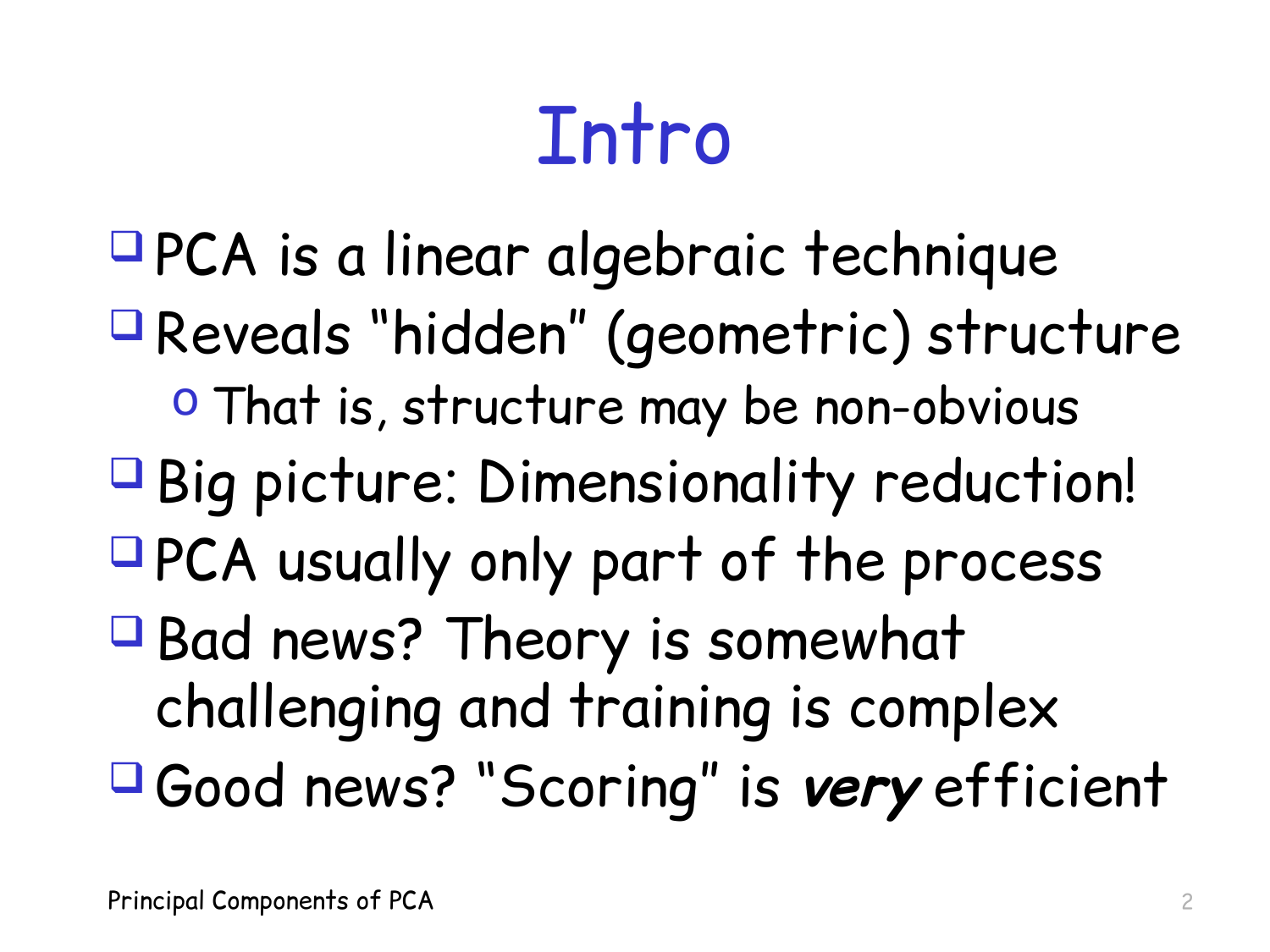

# Intro
PCA is a linear algebraic technique
Reveals “hidden” (geometric) structure
That is, structure may be non-obvious
Big picture: Dimensionality reduction!
PCA usually only part of the process
Bad news? Theory is somewhat challenging and training is complex
Good news? “Scoring” is very efficient

Principal Components of PCA
2